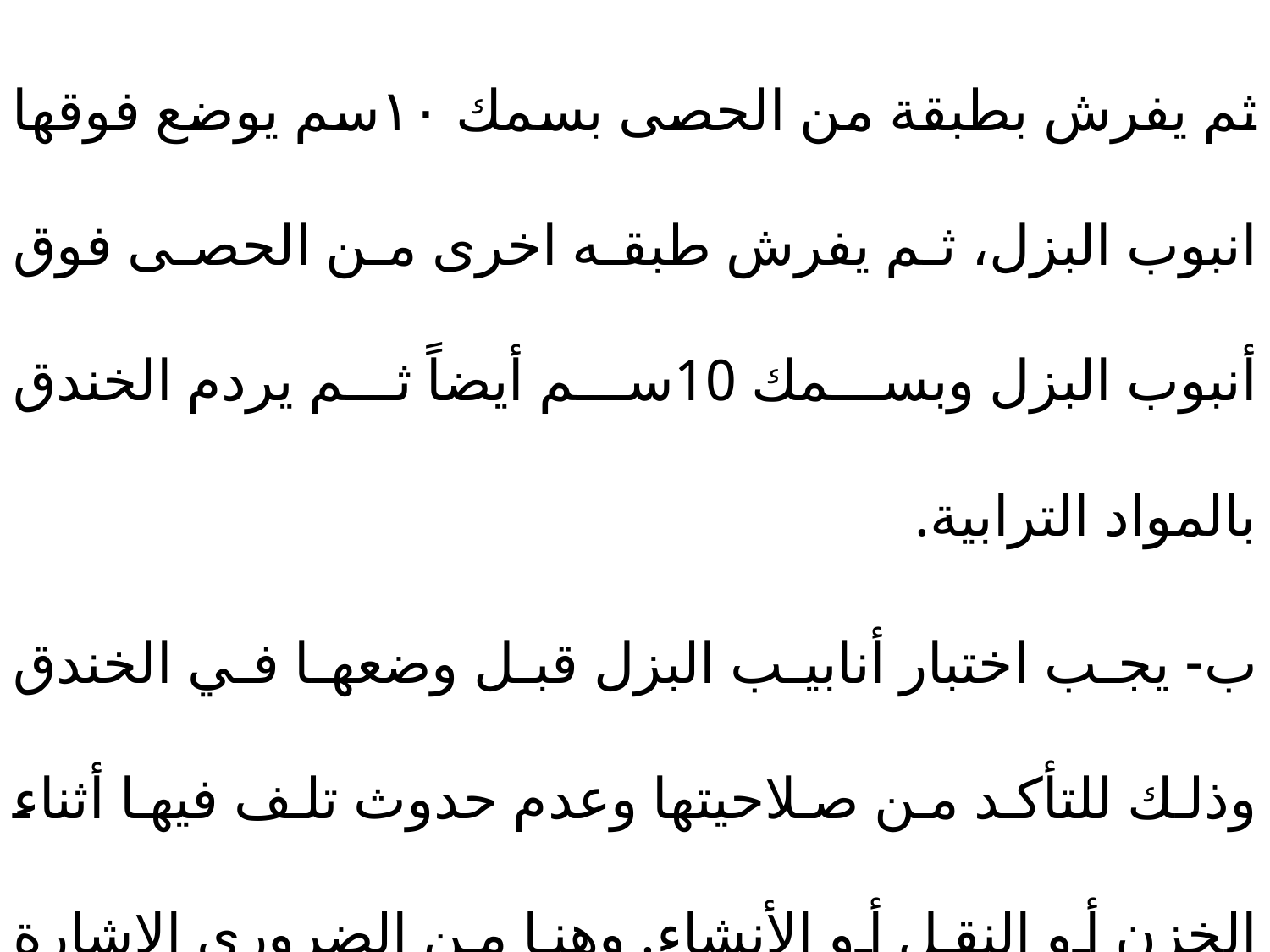

ثم يفرش بطبقة من الحصى بسمك ١٠سم يوضع فوقها انبوب البزل، ثم يفرش طبقه اخرى من الحصى فوق أنبوب البزل وبسمك 10سم أيضاً ثم يردم الخندق بالمواد الترابية.
ب- يجب اختبار أنابيب البزل قبل وضعها في الخندق وذلك للتأكد من صلاحيتها وعدم حدوث تلف فيها أثناء الخزن أو النقل أو الأنشاء. وهنا من الضروري الاشارة الى انه في حالة خزن أنابيب البزل لفترة